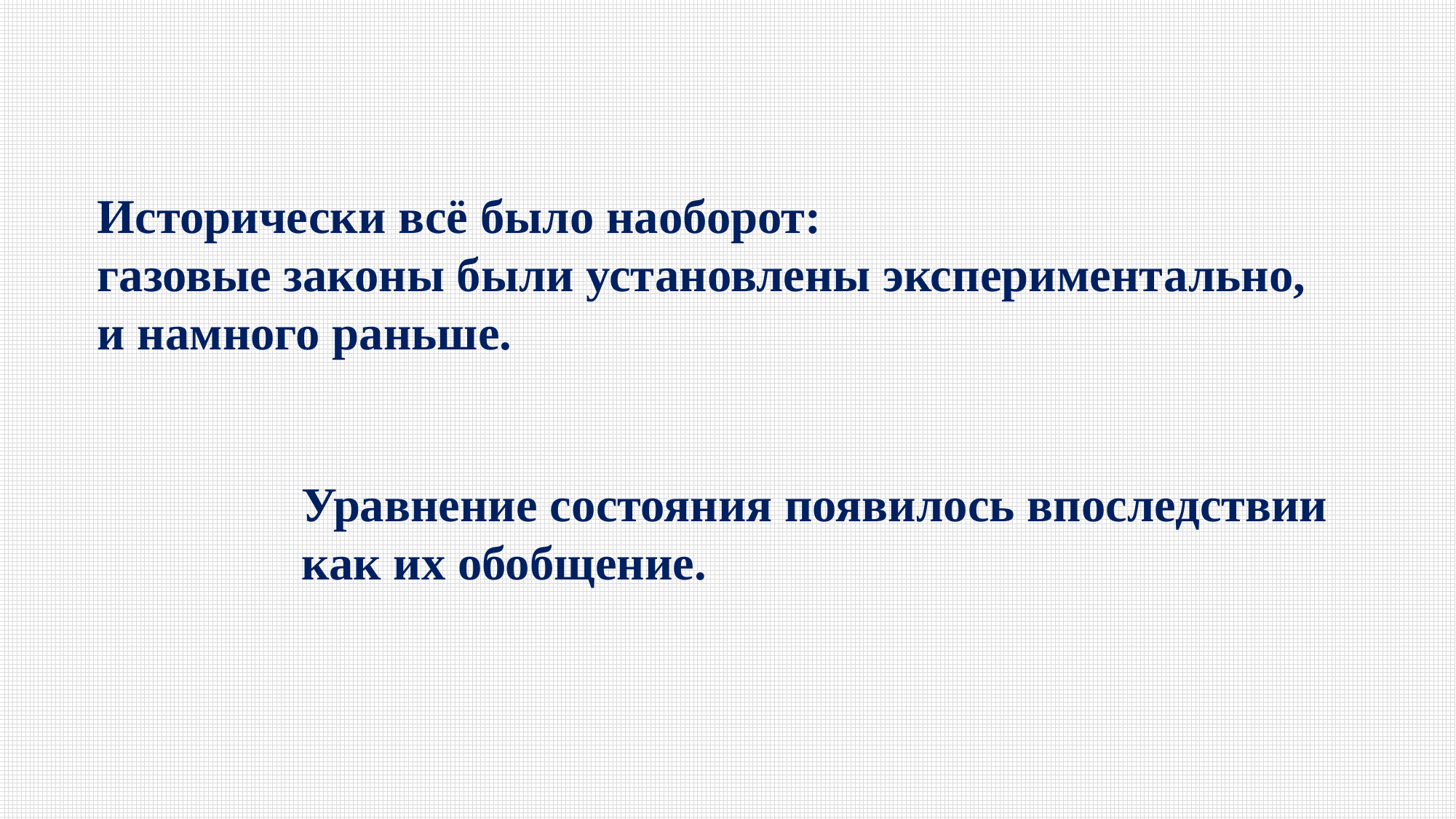

Исторически всё было наоборот:
газовые законы были установлены экспериментально, и намного раньше.
Уравнение состояния появилось впоследствии как их обобщение.